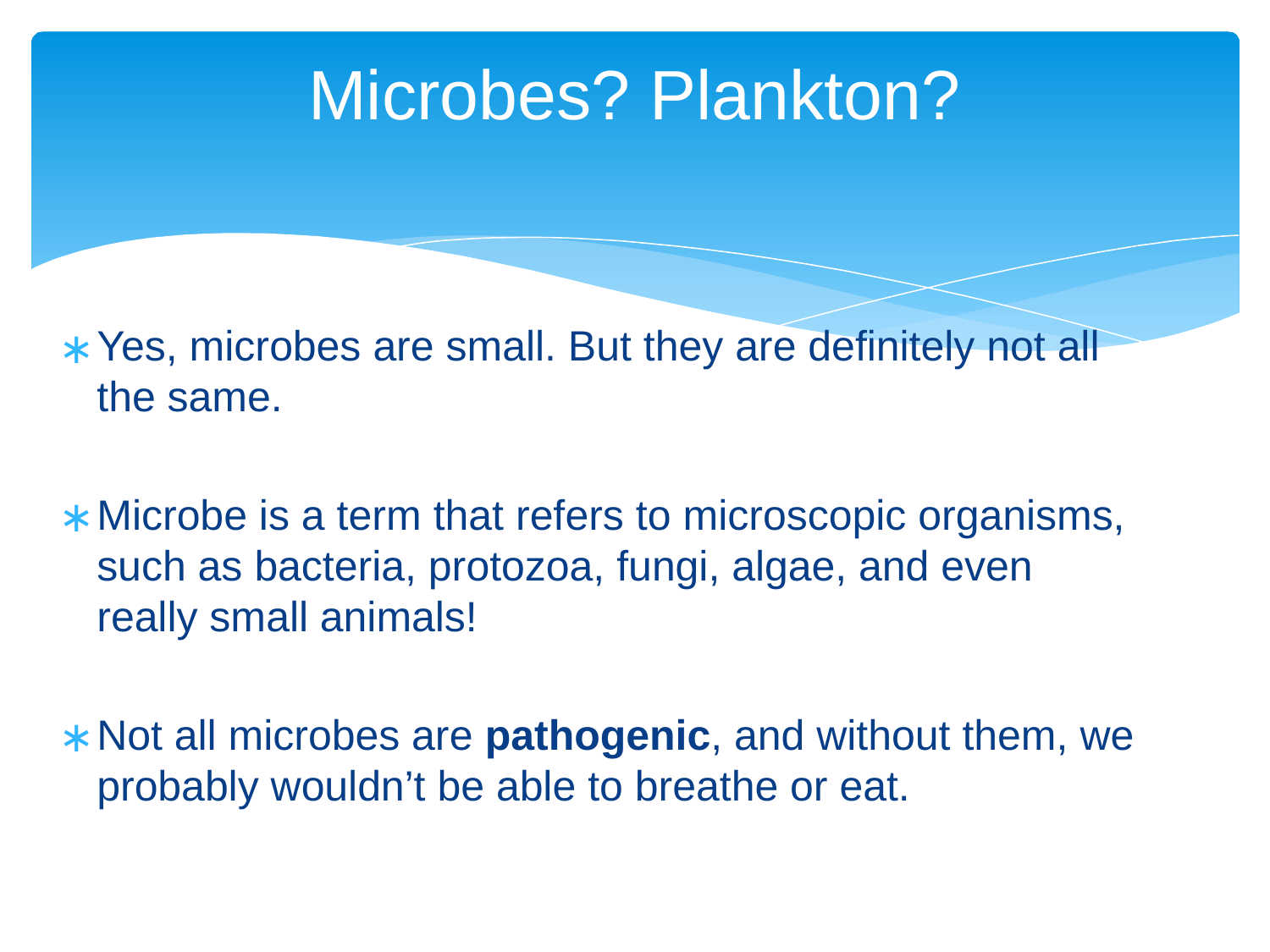

# Microbes? Plankton?

Yes, microbes are small. But they are definitely not all the same.

Microbe is a term that refers to microscopic organisms, such as bacteria, protozoa, fungi, algae, and even really small animals!

Not all microbes are pathogenic, and without them, we probably wouldn’t be able to breathe or eat.